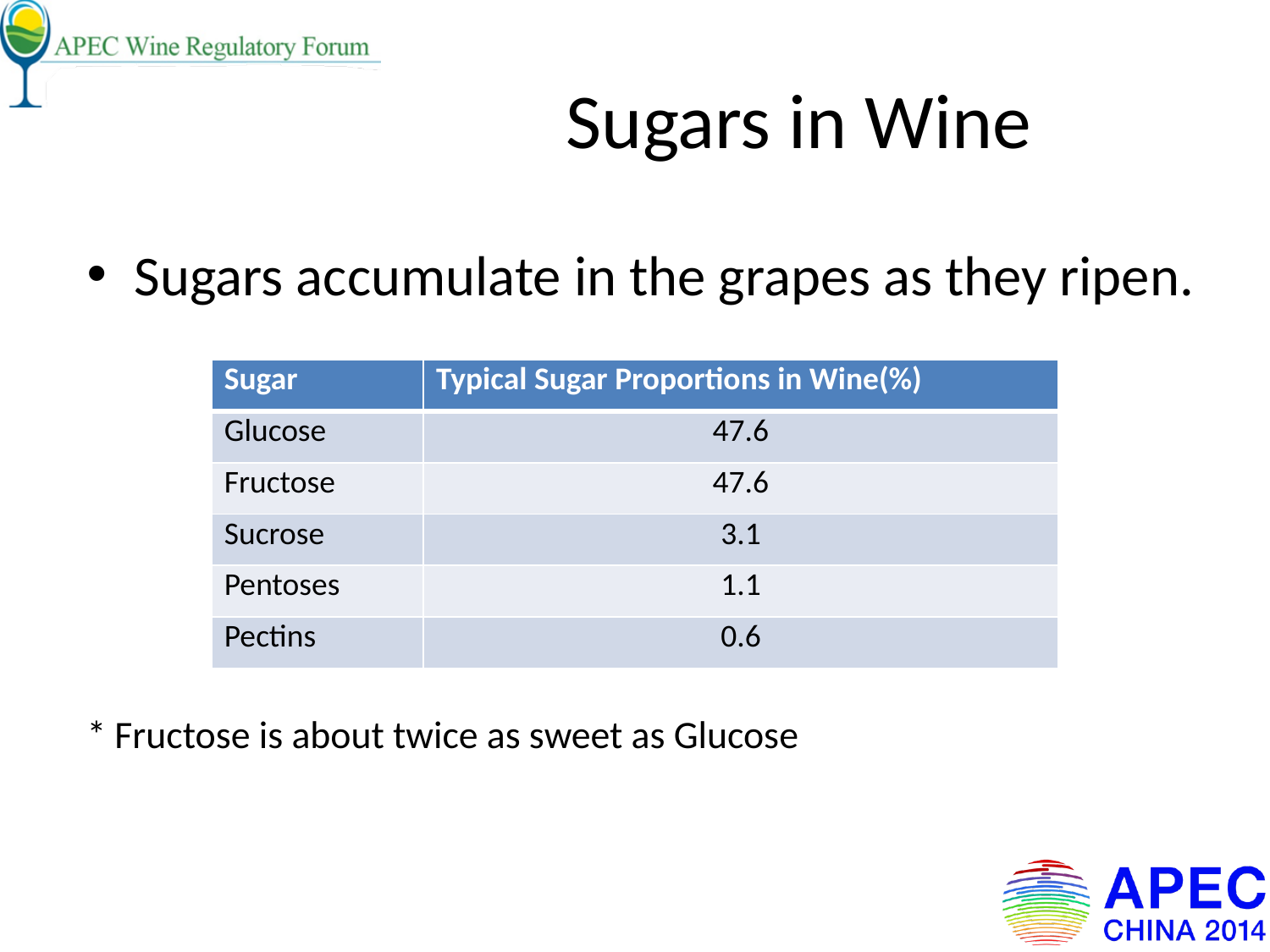

# Sugars in Wine
Sugars accumulate in the grapes as they ripen.

* Fructose is about twice as sweet as Glucose

| Sugar | Typical Sugar Proportions in Wine(%) |
| --- | --- |
| Glucose | 47.6 |
| Fructose | 47.6 |
| Sucrose | 3.1 |
| Pentoses | 1.1 |
| Pectins | 0.6 |